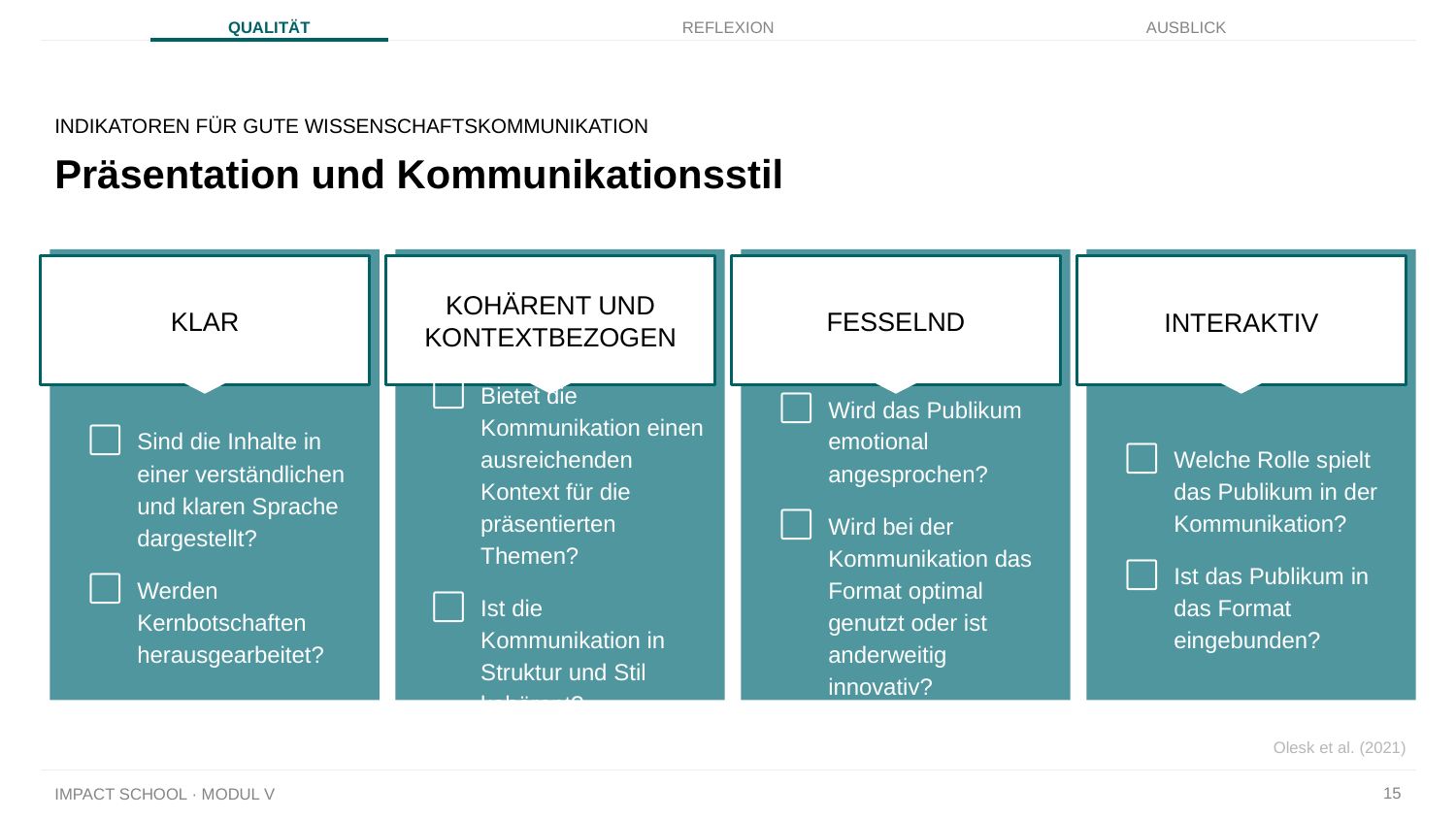

INDIKATOREN FÜR GUTE WISSENSCHAFTSKOMMUNIKATION
# Präsentation und Kommunikationsstil

KOHÄRENT UND KONTEXTBEZOGEN
KLAR
FESSELND
INTERAKTIV
SACHLICH
SACHLICH

Sind die Inhalte in einer verständlichen und klaren Sprache dargestellt?
Werden Kernbotschaften herausgearbeitet?
Wird das Publikum emotional angesprochen?
Wird bei der Kommunikation das Format optimal genutzt oder ist anderweitig innovativ?
Bietet die Kommunikation einen ausreichenden Kontext für die präsentierten Themen?
Ist die Kommunikation in Struktur und Stil kohärent?
Welche Rolle spielt das Publikum in der Kommunikation?
Ist das Publikum in das Format eingebunden?
Olesk et al. (2021)